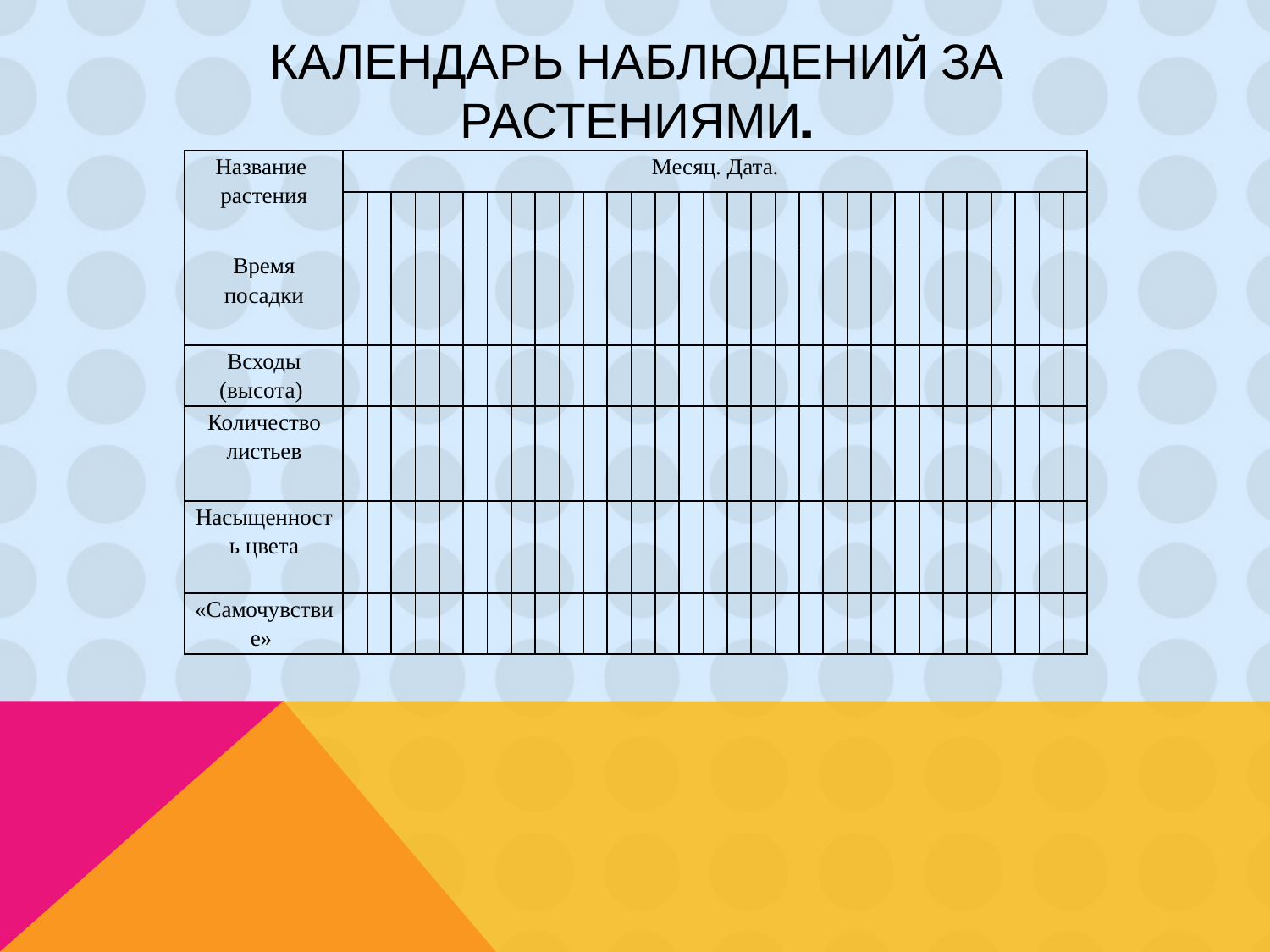

# Календарь наблюдений за растениями.
| Название растения | Месяц. Дата. |  |  |  |  |  |  |  |  |  |  |  |  |  |  |  |  |  |  |  |  |  |  |  |  |  |  |  |  |  |  |
| --- | --- | --- | --- | --- | --- | --- | --- | --- | --- | --- | --- | --- | --- | --- | --- | --- | --- | --- | --- | --- | --- | --- | --- | --- | --- | --- | --- | --- | --- | --- | --- |
|  |  |  |  |  |  |  |  |  |  |  |  |  |  |  |  |  |  |  |  |  |  |  |  |  |  |  |  |  |  |  |  |
| Время посадки |  |  |  |  |  |  |  |  |  |  |  |  |  |  |  |  |  |  |  |  |  |  |  |  |  |  |  |  |  |  |  |
| Всходы (высота) |  |  |  |  |  |  |  |  |  |  |  |  |  |  |  |  |  |  |  |  |  |  |  |  |  |  |  |  |  |  |  |
| Количество листьев |  |  |  |  |  |  |  |  |  |  |  |  |  |  |  |  |  |  |  |  |  |  |  |  |  |  |  |  |  |  |  |
| Насыщенность цвета |  |  |  |  |  |  |  |  |  |  |  |  |  |  |  |  |  |  |  |  |  |  |  |  |  |  |  |  |  |  |  |
| «Самочувствие» |  |  |  |  |  |  |  |  |  |  |  |  |  |  |  |  |  |  |  |  |  |  |  |  |  |  |  |  |  |  |  |